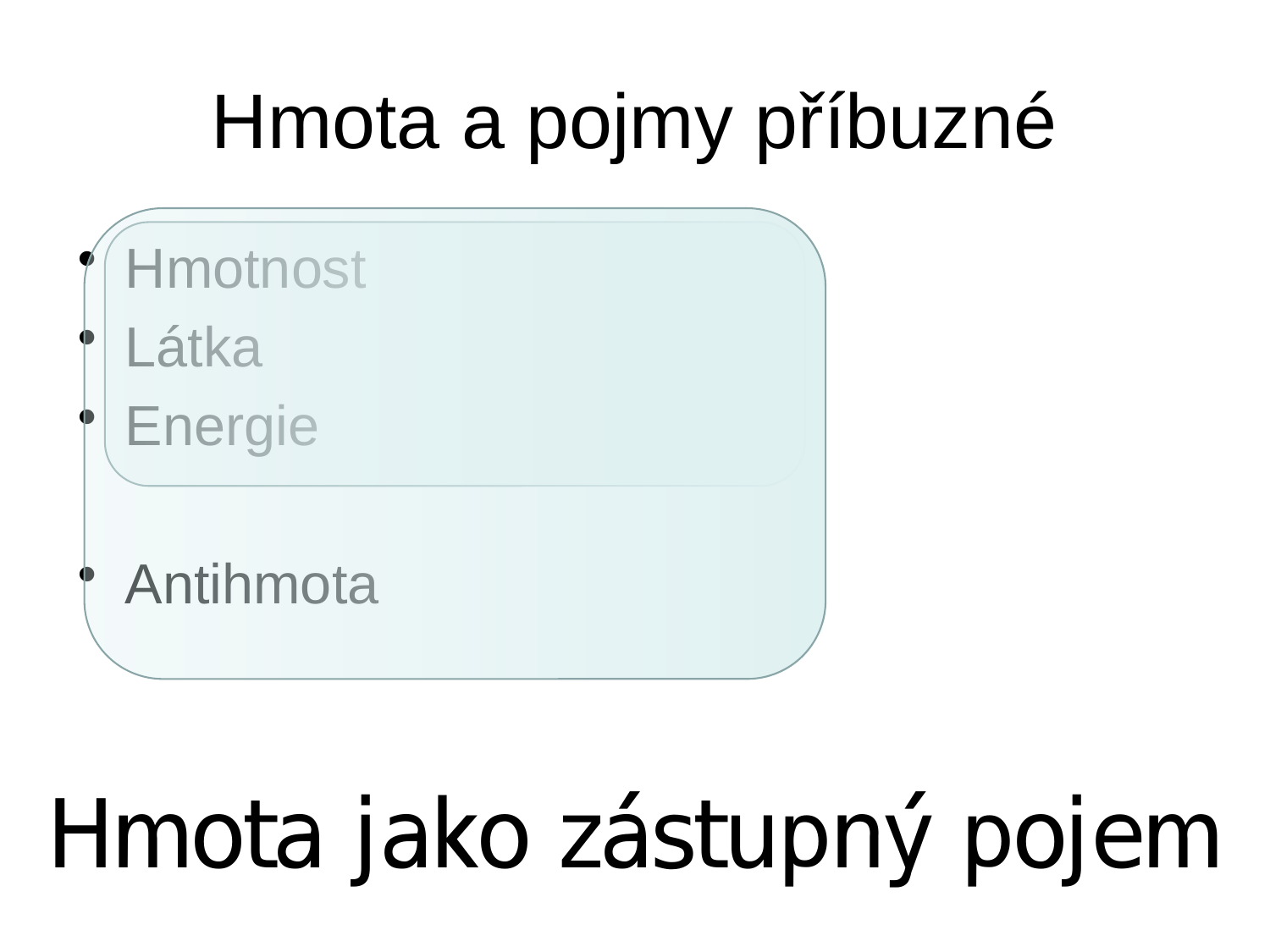

# Hmota a pojmy příbuzné

Hmotnost
Látka
Energie

Antihmota

Hmota jako zástupný pojem